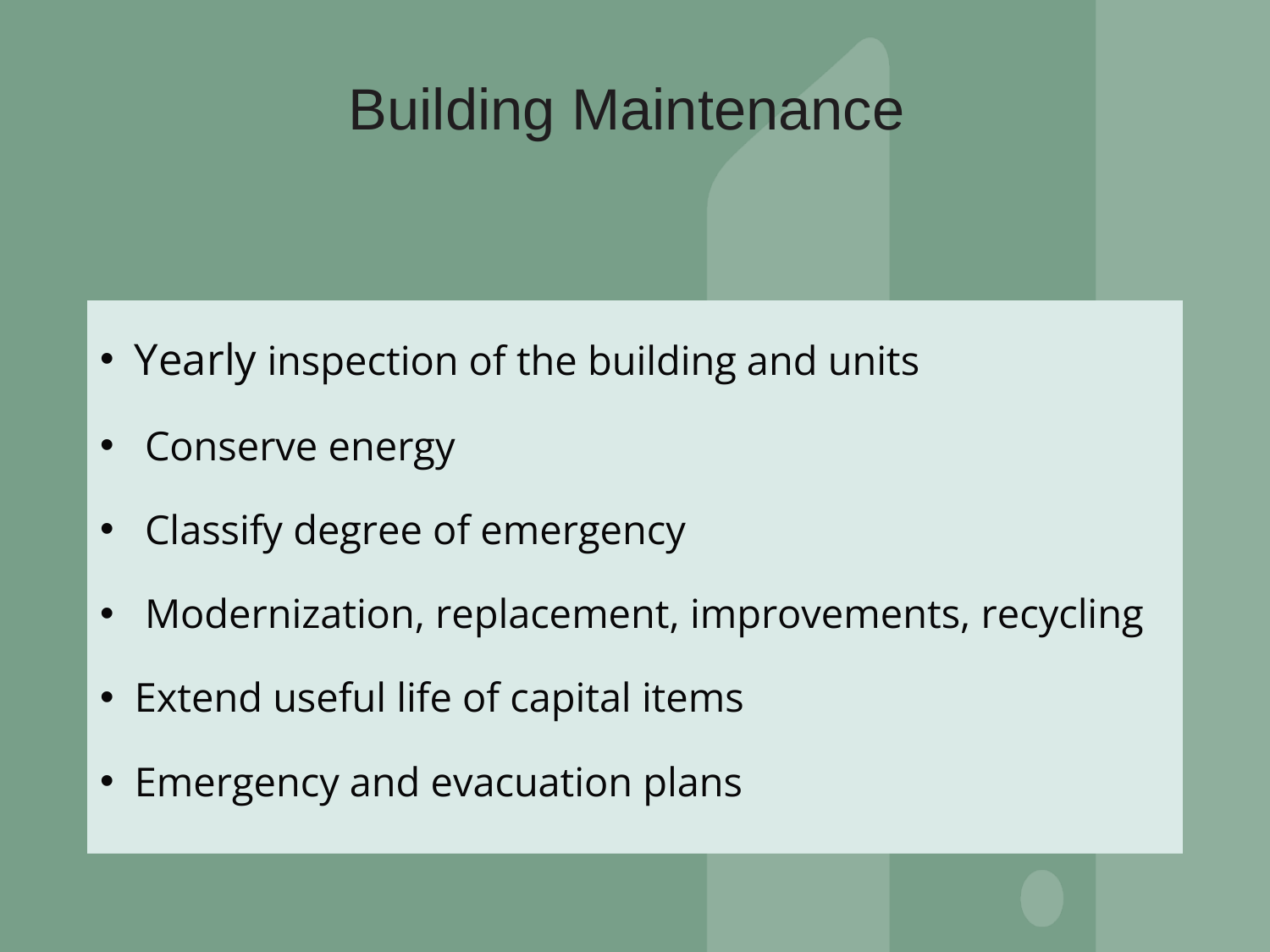

# Building Maintenance

 Yearly inspection of the building and units
  Conserve energy
  Classify degree of emergency
  Modernization, replacement, improvements, recycling
 Extend useful life of capital items
 Emergency and evacuation plans